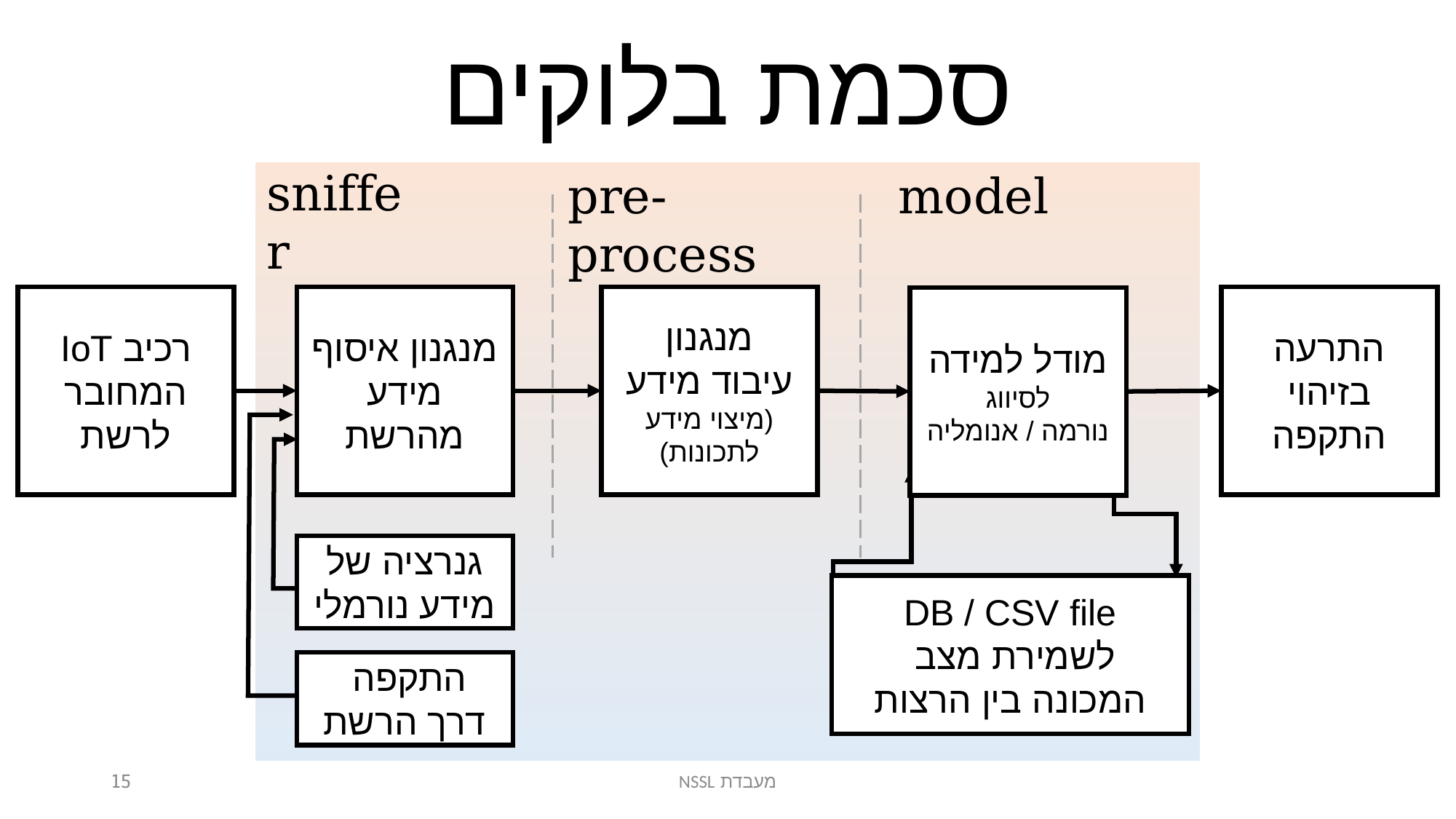

סכמת בלוקים
sniffer
model
pre-process

מנגנון
עיבוד מידע
(מיצוי מידע לתכונות)
התרעה בזיהוי התקפה
רכיב IoT
המחובר לרשת
מנגנון איסוף מידע מהרשת
מודל למידה לסיווג
נורמה / אנומליה

גנרציה של מידע נורמלי
DB / CSV file
לשמירת מצב
המכונה בין הרצות
התקפה
דרך הרשת
15
מעבדת NSSL